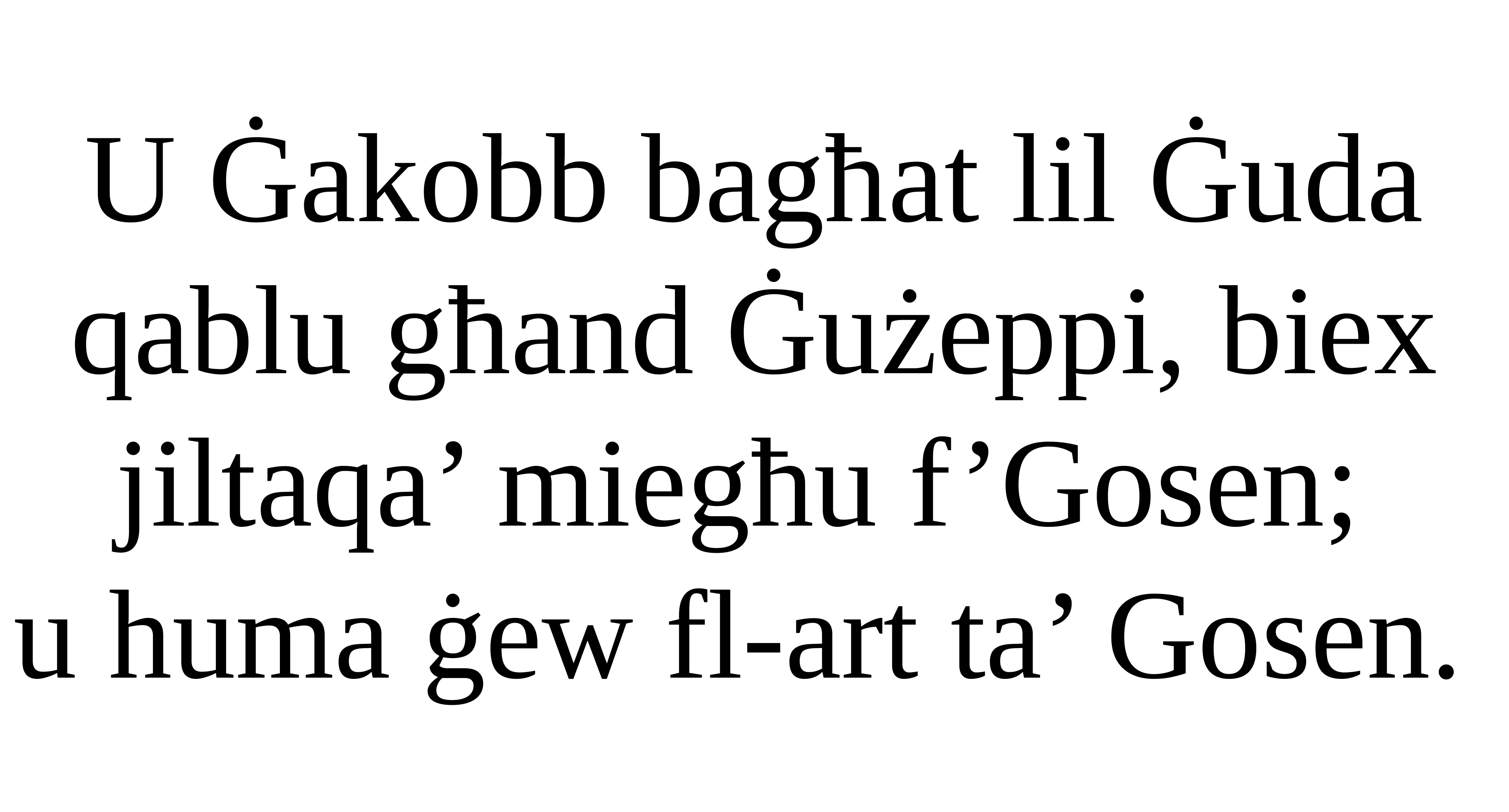

U Ġakobb bagħat lil Ġuda qablu għand Ġużeppi, biex jiltaqa’ miegħu f’Gosen;
u huma ġew fl-art ta’ Gosen.